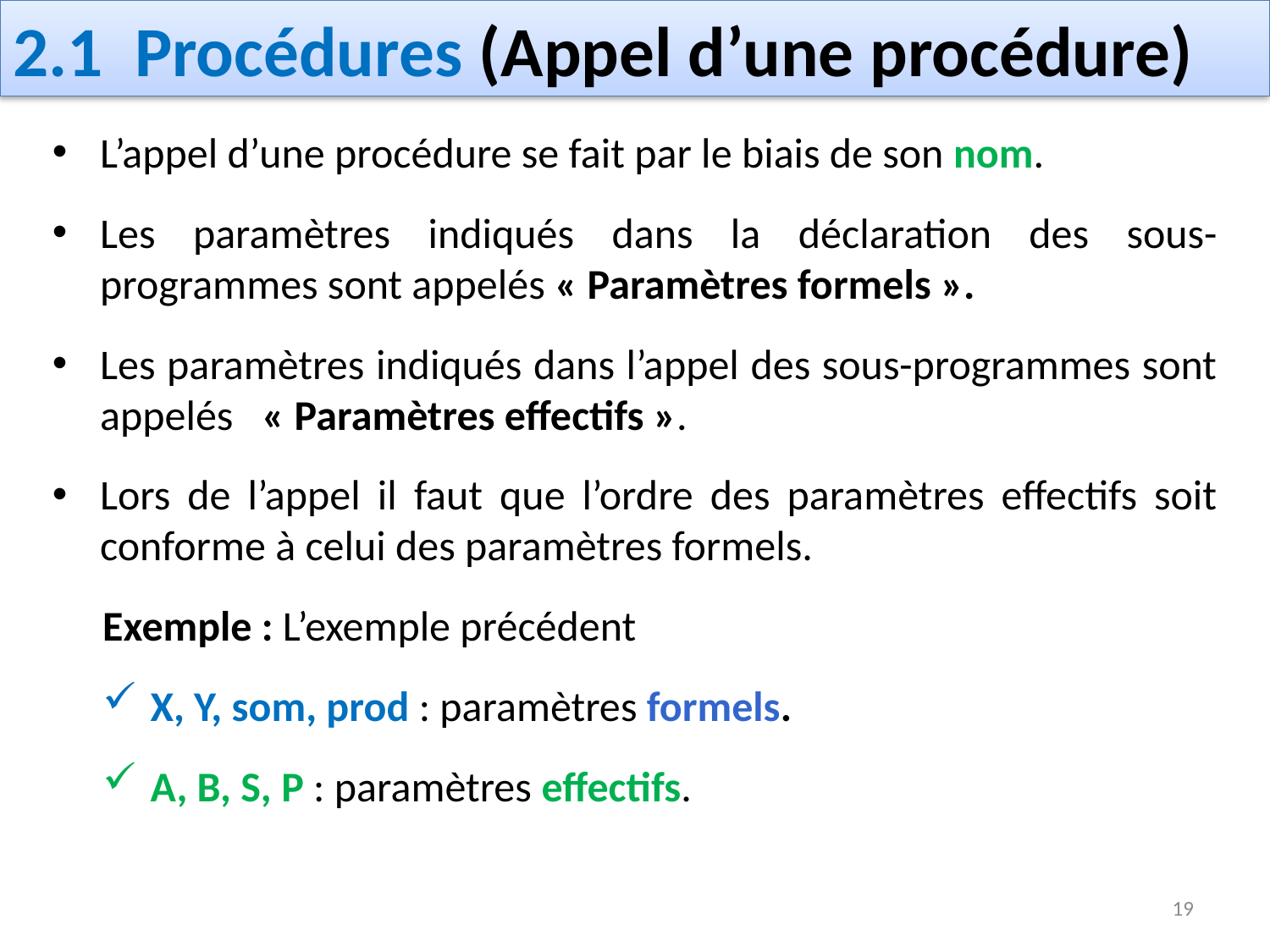

# 2.1  Procédures (Appel d’une procédure)
L’appel d’une procédure se fait par le biais de son nom.
Les paramètres indiqués dans la déclaration des sous-programmes sont appelés « Paramètres formels ».
Les paramètres indiqués dans l’appel des sous-programmes sont appelés   « Paramètres effectifs ».
Lors de l’appel il faut que l’ordre des paramètres effectifs soit conforme à celui des paramètres formels.
Exemple : L’exemple précédent
X, Y, som, prod : paramètres formels.
A, B, S, P : paramètres effectifs.
19